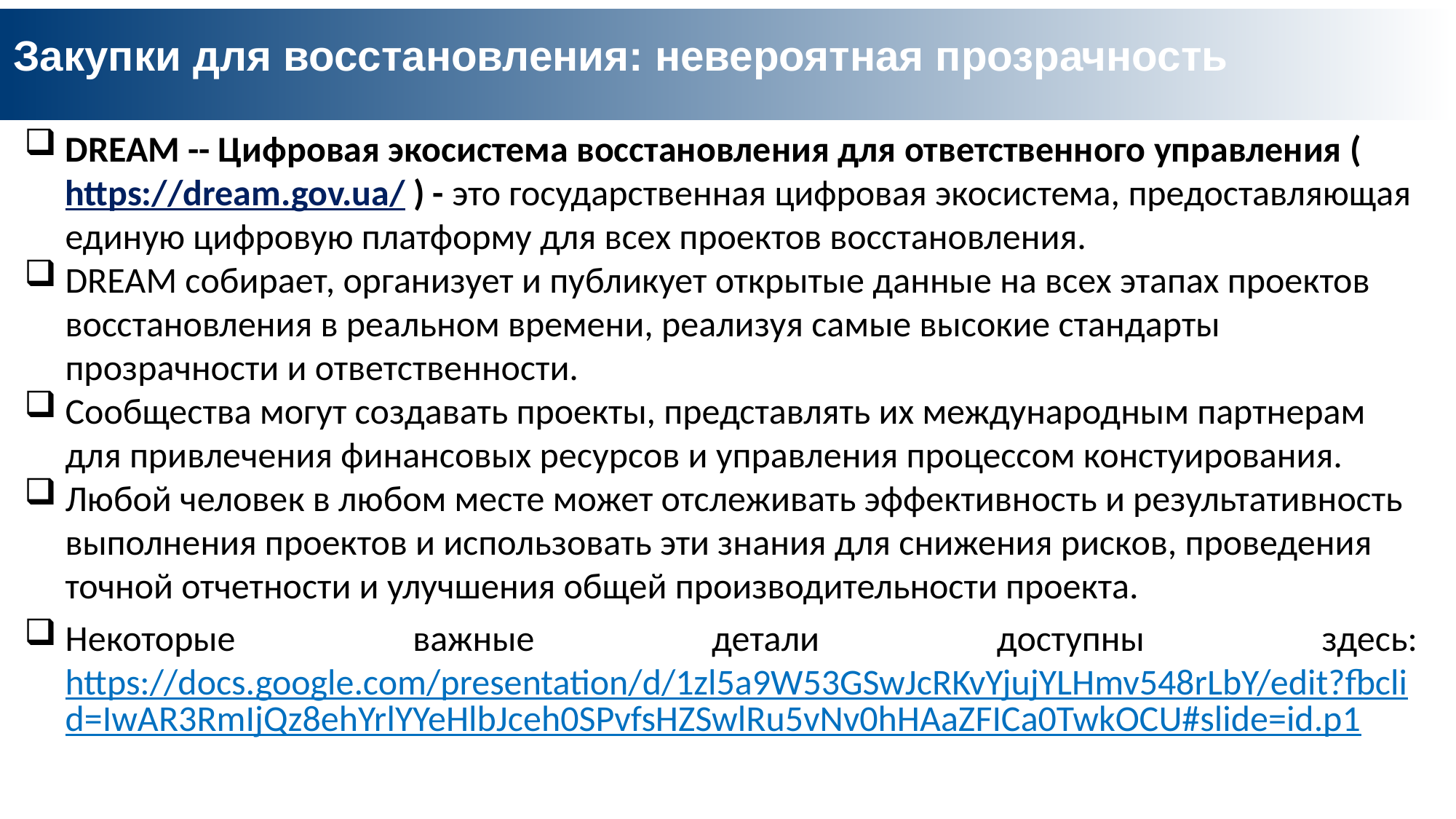

# Закупки для восстановления: невероятная прозрачность
DREAM -- Цифровая экосистема восстановления для ответственного управления (https://dream.gov.ua/ ) - это государственная цифровая экосистема, предоставляющая единую цифровую платформу для всех проектов восстановления.
DREAM собирает, организует и публикует открытые данные на всех этапах проектов восстановления в реальном времени, реализуя самые высокие стандарты прозрачности и ответственности.
Сообщества могут создавать проекты, представлять их международным партнерам для привлечения финансовых ресурсов и управления процессом констуирования.
Любой человек в любом месте может отслеживать эффективность и результативность выполнения проектов и использовать эти знания для снижения рисков, проведения точной отчетности и улучшения общей производительности проекта.
Некоторые важные детали доступны здесь: https://docs.google.com/presentation/d/1zl5a9W53GSwJcRKvYjujYLHmv548rLbY/edit?fbclid=IwAR3RmIjQz8ehYrlYYeHlbJceh0SPvfsHZSwlRu5vNv0hHAaZFICa0TwkOCU#slide=id.p1